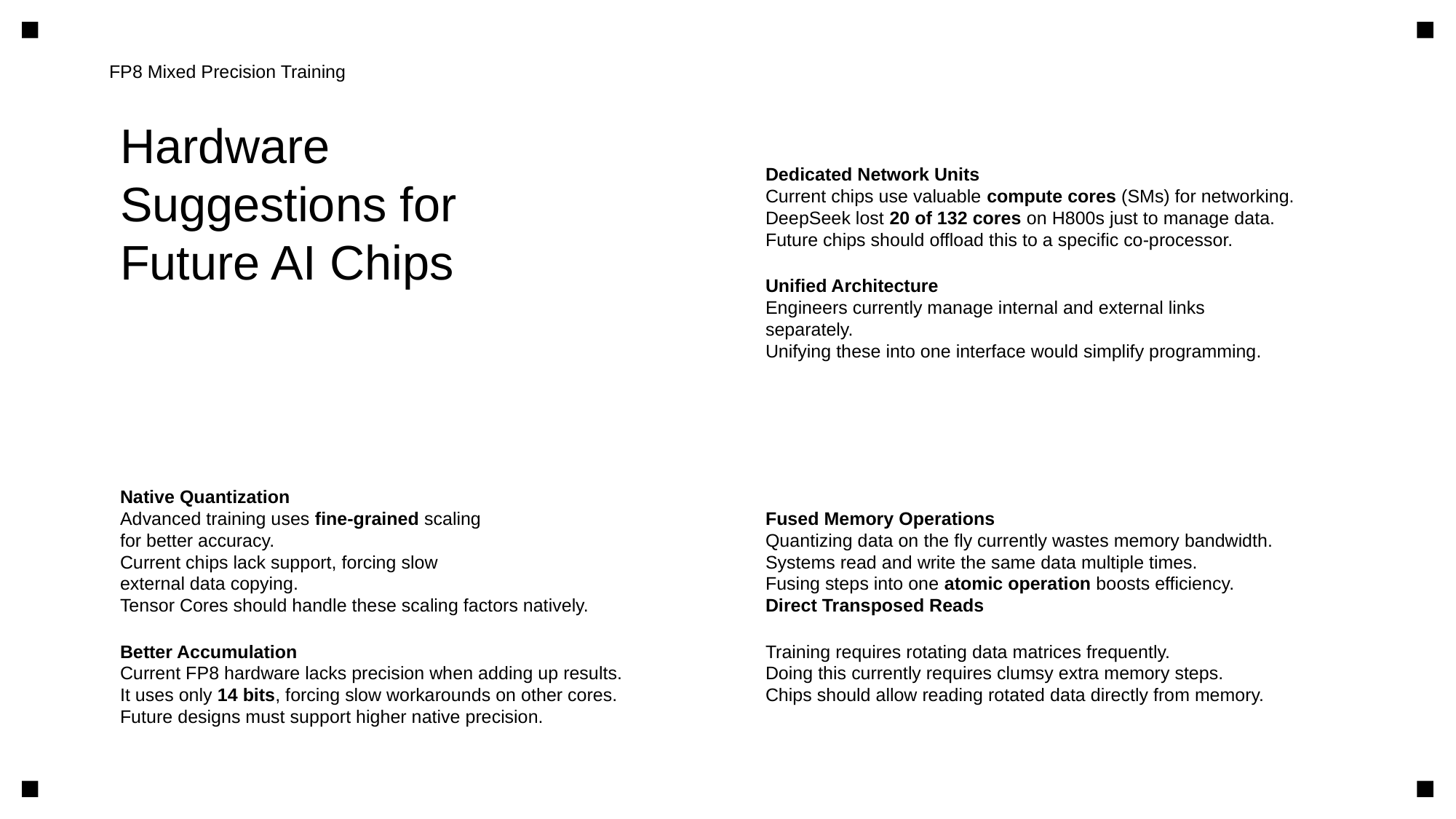

FP8 Mixed Precision Training
Hardware
Suggestions for
Future AI Chips
Dedicated Network Units
Current chips use valuable compute cores (SMs) for networking.
DeepSeek lost 20 of 132 cores on H800s just to manage data.
Future chips should offload this to a specific co-processor.
Unified Architecture
Engineers currently manage internal and external links
separately.
Unifying these into one interface would simplify programming.
Native Quantization
Advanced training uses fine-grained scaling
for better accuracy.
Current chips lack support, forcing slow
external data copying.
Tensor Cores should handle these scaling factors natively.
Better Accumulation
Current FP8 hardware lacks precision when adding up results.
It uses only 14 bits, forcing slow workarounds on other cores.
Future designs must support higher native precision.
Fused Memory Operations
Quantizing data on the fly currently wastes memory bandwidth.
Systems read and write the same data multiple times.
Fusing steps into one atomic operation boosts efficiency.
Direct Transposed Reads
Training requires rotating data matrices frequently.
Doing this currently requires clumsy extra memory steps.
Chips should allow reading rotated data directly from memory.